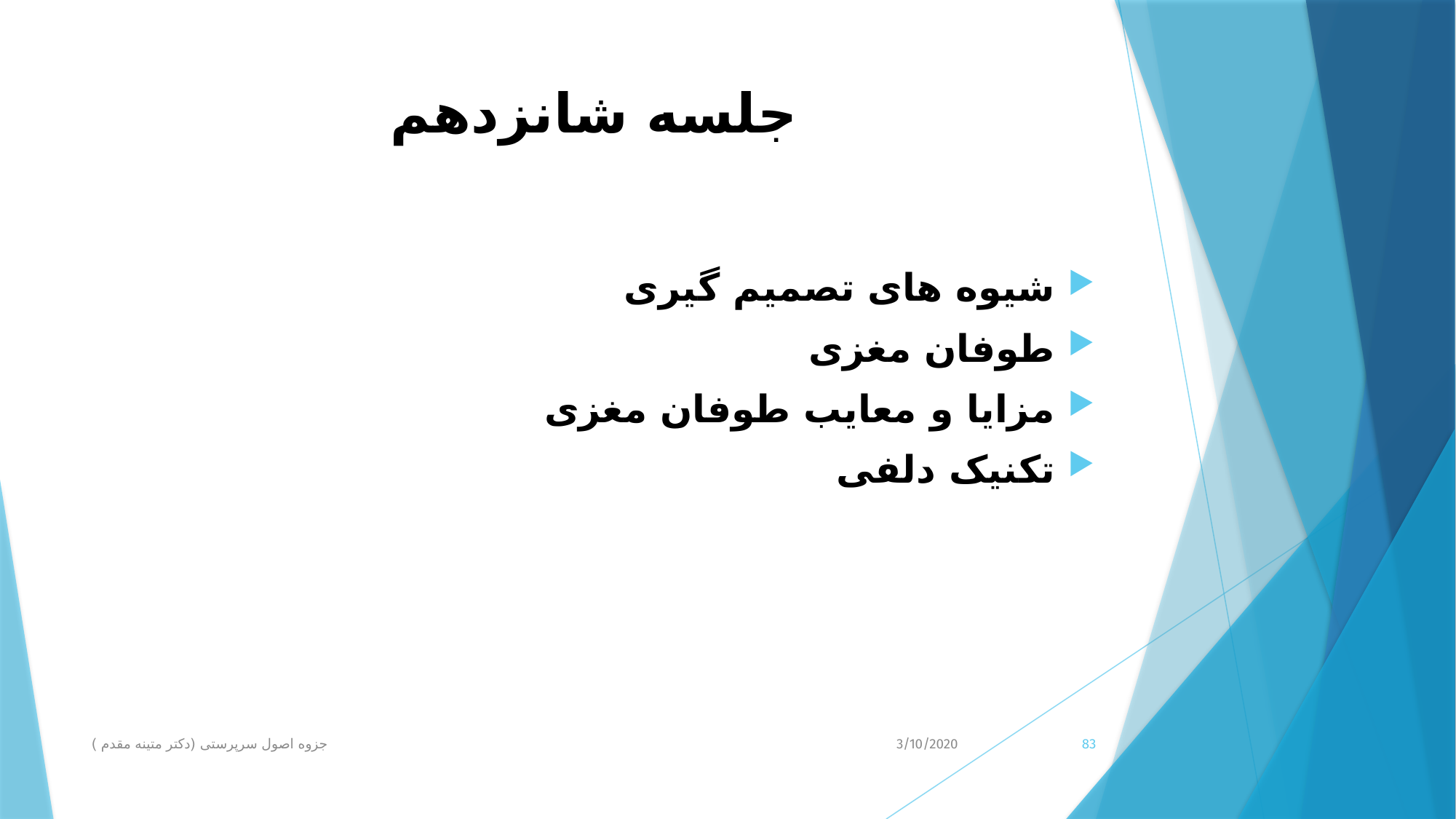

# جلسه شانزدهم
شیوه های تصمیم گیری
طوفان مغزی
مزایا و معایب طوفان مغزی
تکنیک دلفی

جزوه اصول سرپرستی (دکتر متینه مقدم )
3/10/2020
83